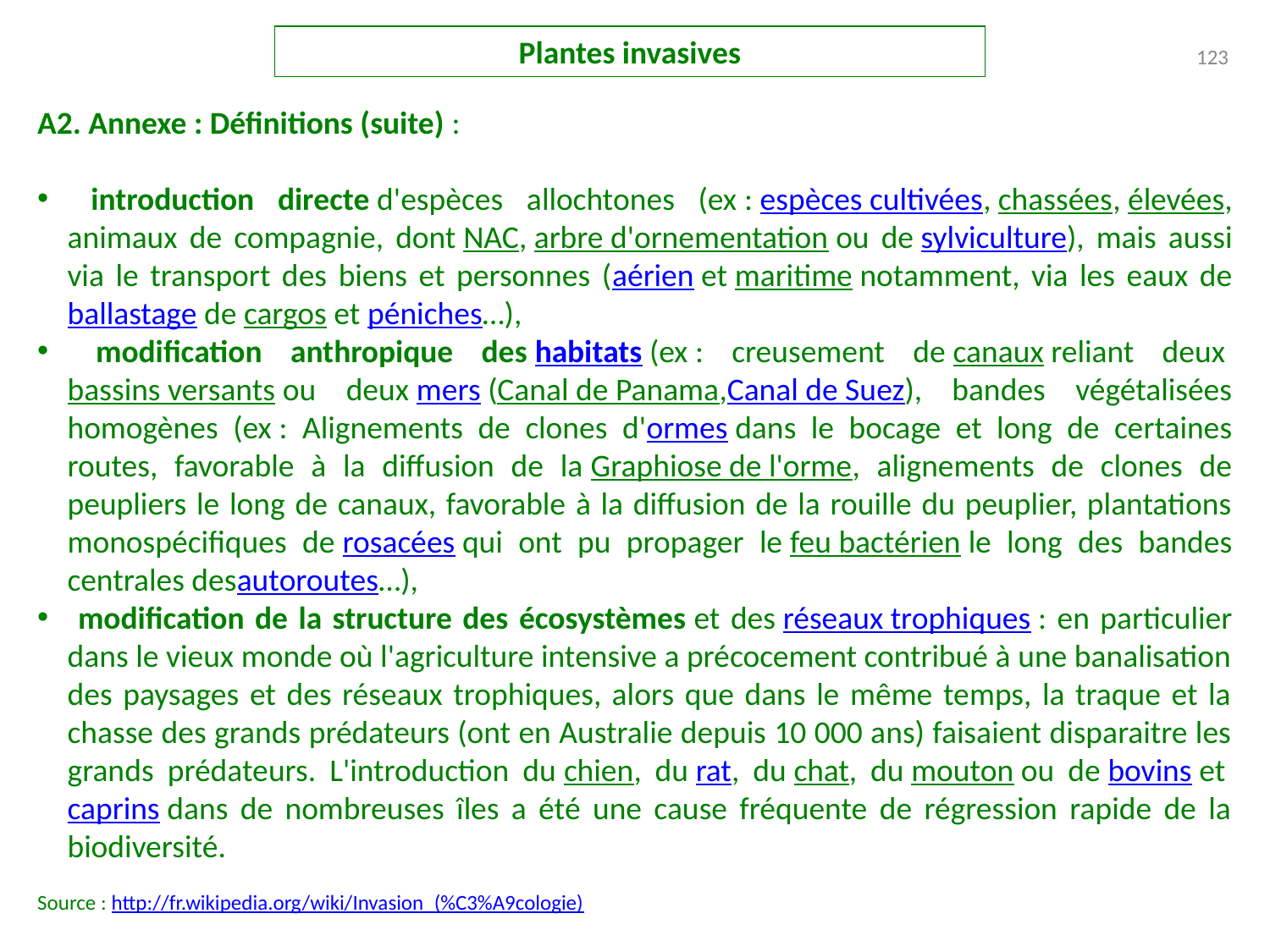

Plantes invasives
123
A2. Annexe : Définitions (suite) :

 introduction directe d'espèces allochtones (ex : espèces cultivées, chassées, élevées, animaux de compagnie, dont NAC, arbre d'ornementation ou de sylviculture), mais aussi via le transport des biens et personnes (aérien et maritime notamment, via les eaux deballastage de cargos et péniches…),
 modification anthropique des habitats (ex : creusement de canaux reliant deux bassins versants ou deux mers (Canal de Panama,Canal de Suez), bandes végétalisées homogènes (ex : Alignements de clones d'ormes dans le bocage et long de certaines routes, favorable à la diffusion de la Graphiose de l'orme, alignements de clones de peupliers le long de canaux, favorable à la diffusion de la rouille du peuplier, plantations monospécifiques de rosacées qui ont pu propager le feu bactérien le long des bandes centrales desautoroutes…),
 modification de la structure des écosystèmes et des réseaux trophiques : en particulier dans le vieux monde où l'agriculture intensive a précocement contribué à une banalisation des paysages et des réseaux trophiques, alors que dans le même temps, la traque et la chasse des grands prédateurs (ont en Australie depuis 10 000 ans) faisaient disparaitre les grands prédateurs. L'introduction du chien, du rat, du chat, du mouton ou de bovins et caprins dans de nombreuses îles a été une cause fréquente de régression rapide de la biodiversité.

Source : http://fr.wikipedia.org/wiki/Invasion_(%C3%A9cologie)